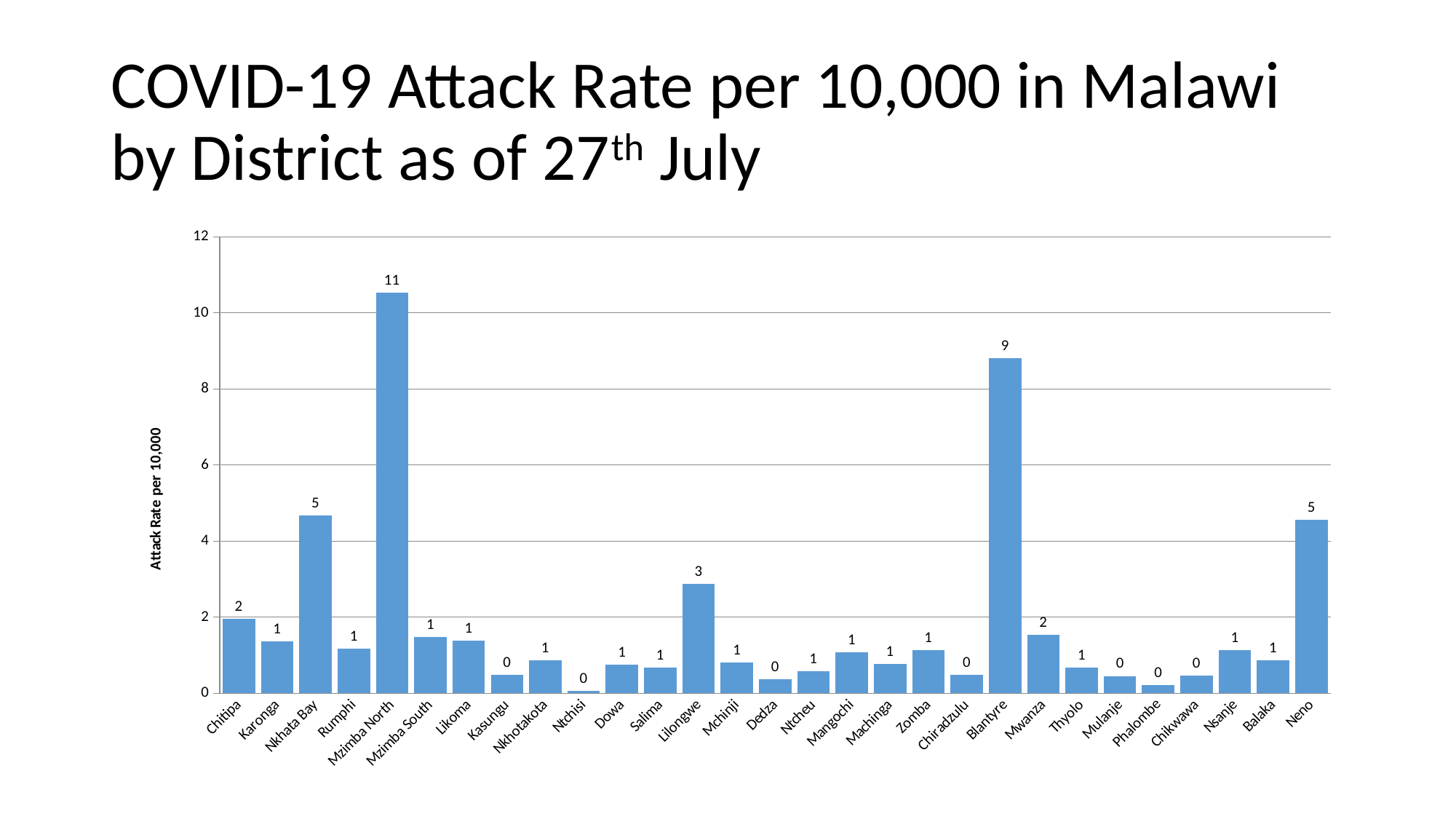

# COVID-19 Attack Rate per 10,000 in Malawi by District as of 27th July

### Chart

| Category |  |
|---|---|
| Chitipa | 1.9580550554001883 |
| Karonga | 1.3697579363774832 |
| Nkhata Bay | 4.671895911564172 |
| Rumphi | 1.1782109521253616 |
| Mzimba North | 10.535192239298729 |
| Mzimba South | 1.469799813265433 |
| Likoma | 1.3767467474358093 |
| Kasungu | 0.47452230432776205 |
| Nkhotakota | 0.8649704765224117 |
| Ntchisi | 0.06307775279197902 |
| Dowa | 0.7507420049212433 |
| Salima | 0.6689718321047944 |
| Lilongwe | 2.8703023067865896 |
| Mchinji | 0.8135413121259162 |
| Dedza | 0.36122295644132774 |
| Ntcheu | 0.5760997440904294 |
| Mangochi | 1.0795647960884929 |
| Machinga | 0.7750483385411143 |
| Zomba | 1.1271084853657878 |
| Chiradzulu | 0.4763572679509632 |
| Blantyre | 8.805546055722646 |
| Mwanza | 1.5273121596957593 |
| Thyolo | 0.6653212392716951 |
| Mulanje | 0.45314548747491257 |
| Phalombe | 0.20957038071952497 |
| Chikwawa | 0.4604345085038712 |
| Nsanje | 1.1364851855813456 |
| Balaka | 0.8668298435828359 |
|  Neno | 4.555610994207866 |